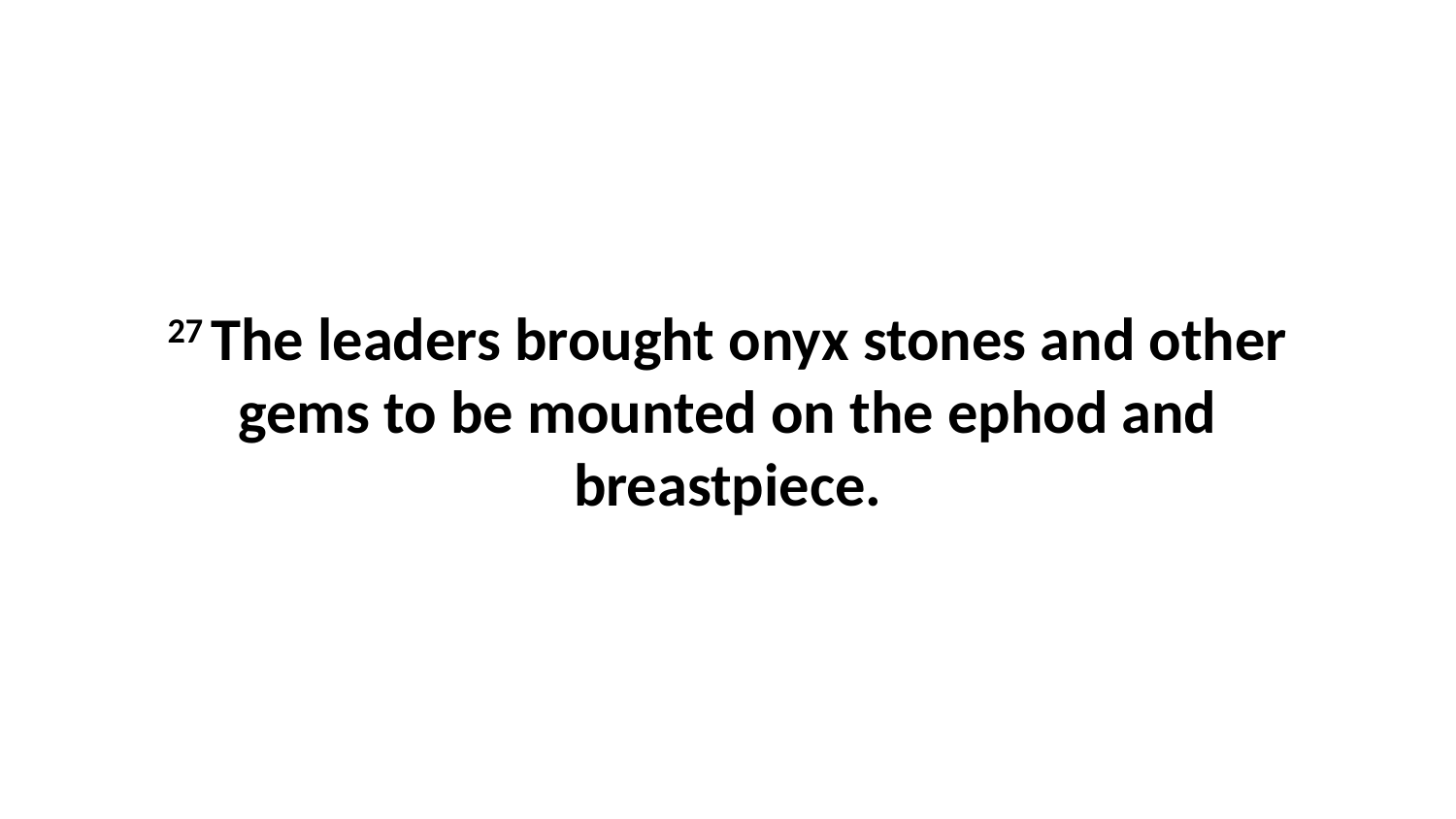

27 The leaders brought onyx stones and other gems to be mounted on the ephod and breastpiece.